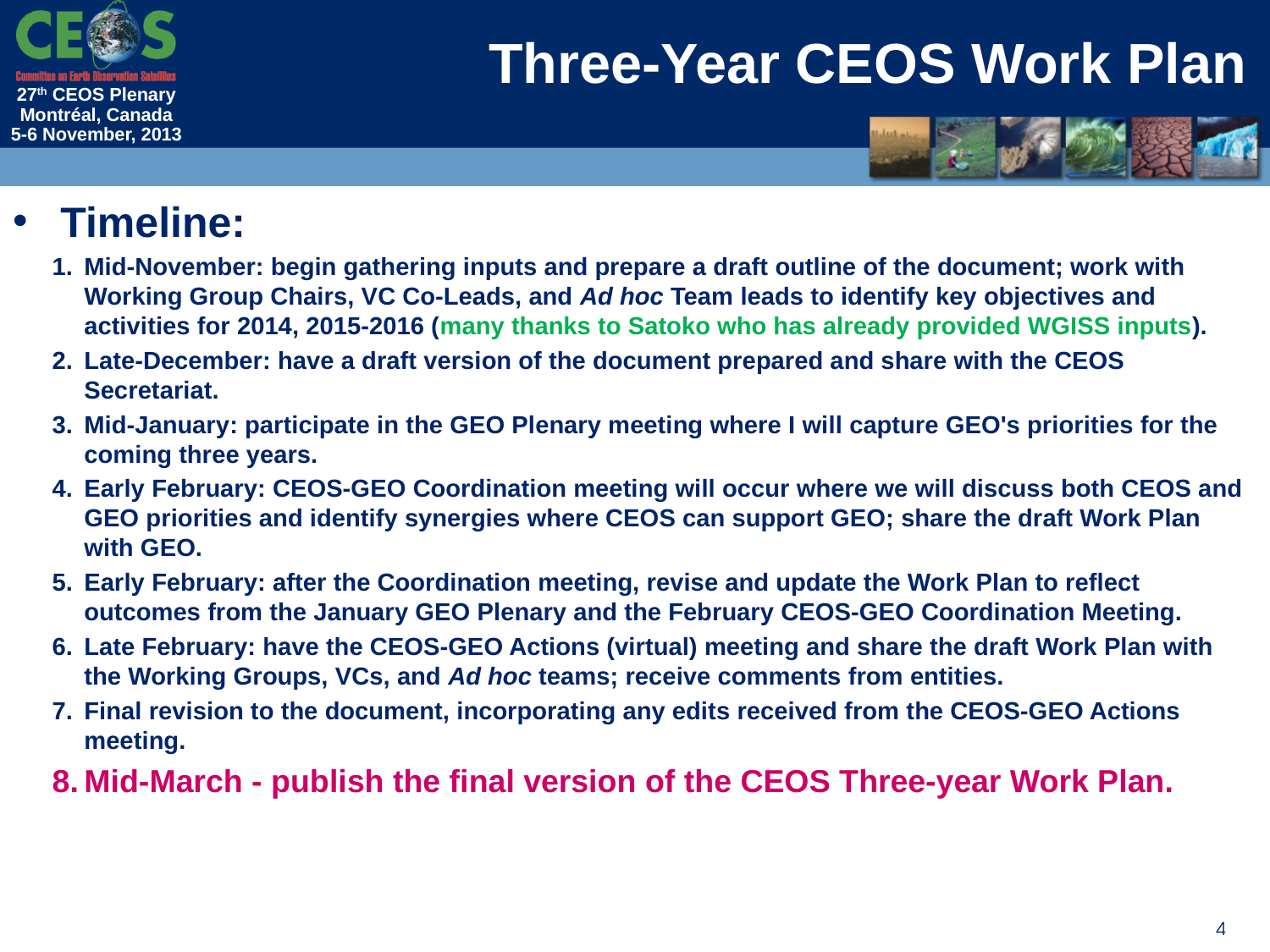

# Three-Year CEOS Work Plan
Timeline:
Mid-November: begin gathering inputs and prepare a draft outline of the document; work with Working Group Chairs, VC Co-Leads, and Ad hoc Team leads to identify key objectives and activities for 2014, 2015-2016 (many thanks to Satoko who has already provided WGISS inputs).
Late-December: have a draft version of the document prepared and share with the CEOS Secretariat.
Mid-January: participate in the GEO Plenary meeting where I will capture GEO's priorities for the coming three years.
Early February: CEOS-GEO Coordination meeting will occur where we will discuss both CEOS and GEO priorities and identify synergies where CEOS can support GEO; share the draft Work Plan with GEO.
Early February: after the Coordination meeting, revise and update the Work Plan to reflect outcomes from the January GEO Plenary and the February CEOS-GEO Coordination Meeting.
Late February: have the CEOS-GEO Actions (virtual) meeting and share the draft Work Plan with the Working Groups, VCs, and Ad hoc teams; receive comments from entities.
Final revision to the document, incorporating any edits received from the CEOS-GEO Actions meeting.
Mid-March - publish the final version of the CEOS Three-year Work Plan.
4